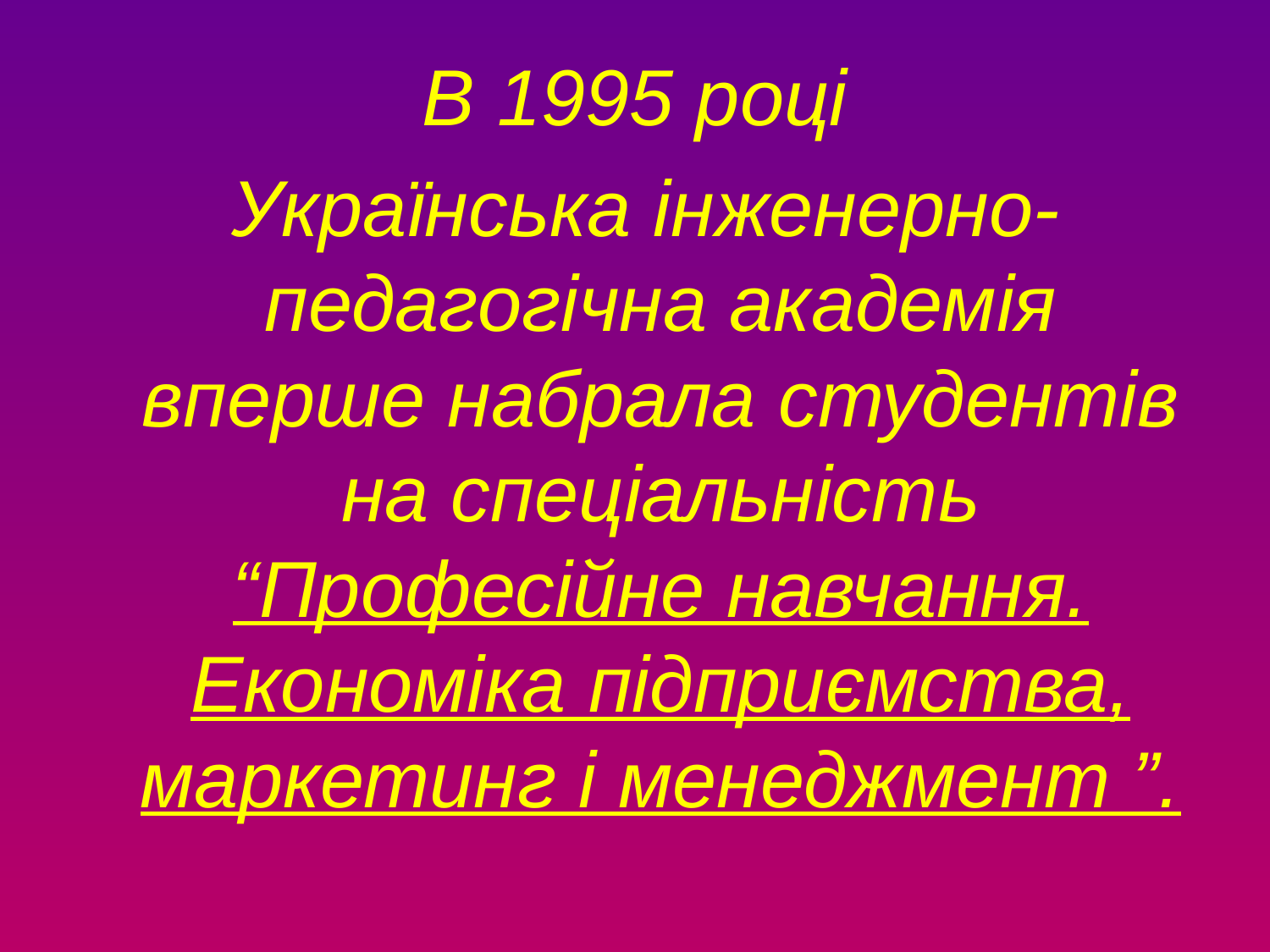

В 1995 році
 Українська інженерно-педагогічна академія вперше набрала студентів на спеціальність “Професійне навчання. Економіка підприємства, маркетинг і менеджмент ”.